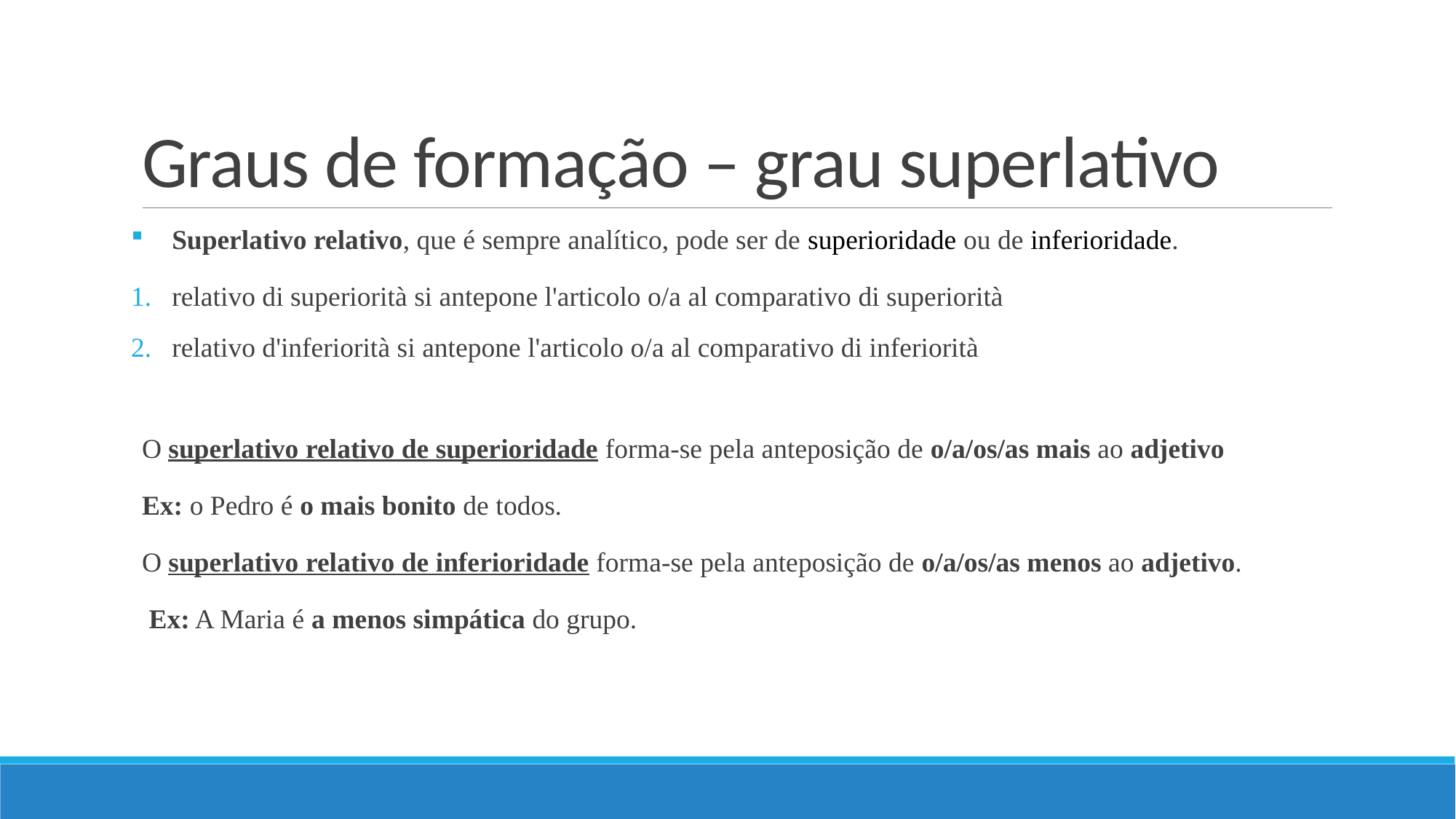

# Graus de formação – grau superlativo
Superlativo relativo, que é sempre analítico, pode ser de superioridade ou de inferioridade.
relativo di superiorità si antepone l'articolo o/a al comparativo di superiorità
relativo d'inferiorità si antepone l'articolo o/a al comparativo di inferiorità

O superlativo relativo de superioridade forma-se pela anteposição de o/a/os/as mais ao adjetivo
Ex: o Pedro é o mais bonito de todos.
O superlativo relativo de inferioridade forma-se pela anteposição de o/a/os/as menos ao adjetivo.
 Ex: A Maria é a menos simpática do grupo.